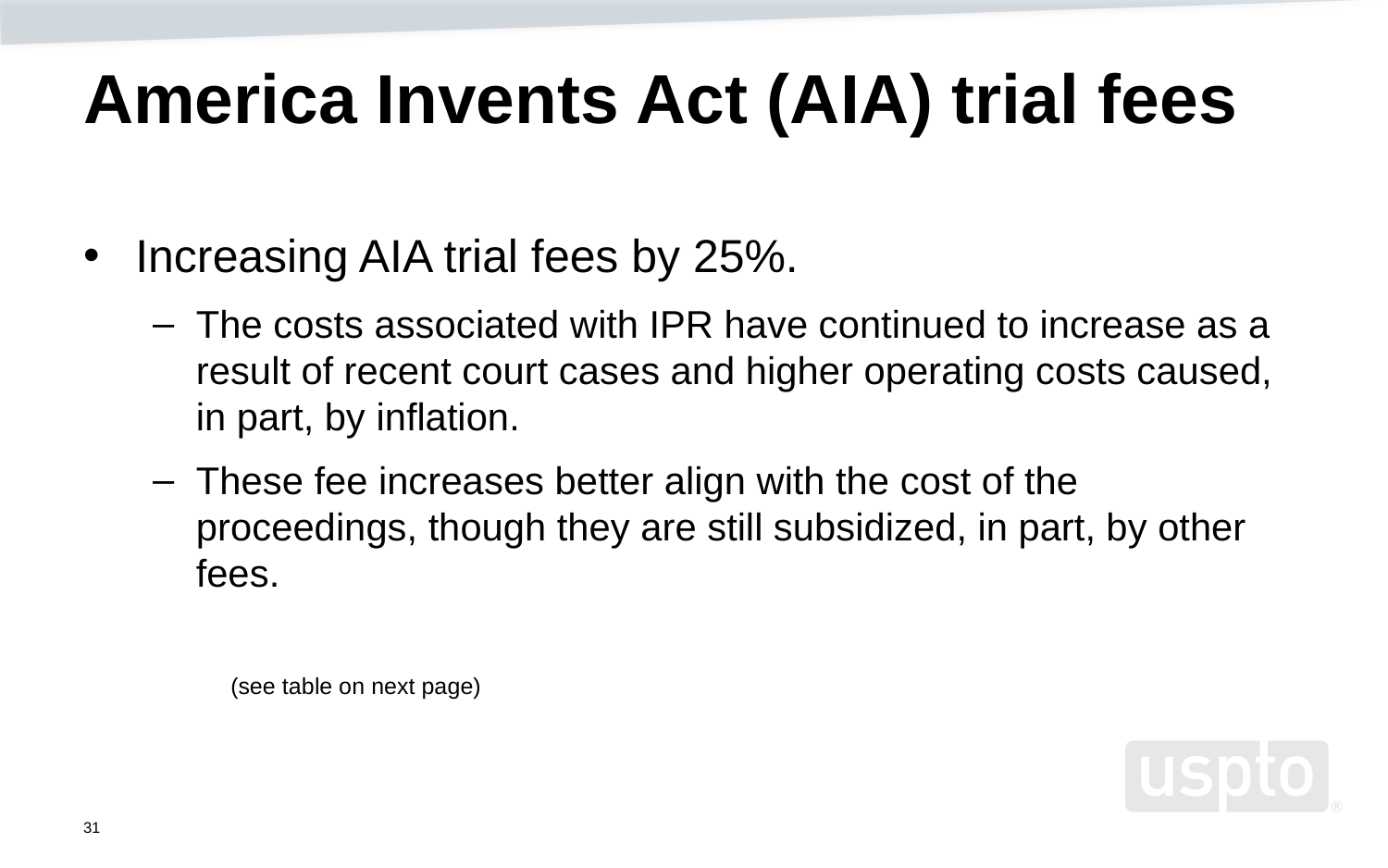

# America Invents Act (AIA) trial fees
Increasing AIA trial fees by 25%.
The costs associated with IPR have continued to increase as a result of recent court cases and higher operating costs caused, in part, by inflation.
These fee increases better align with the cost of the proceedings, though they are still subsidized, in part, by other fees.

	(see table on next page)
31